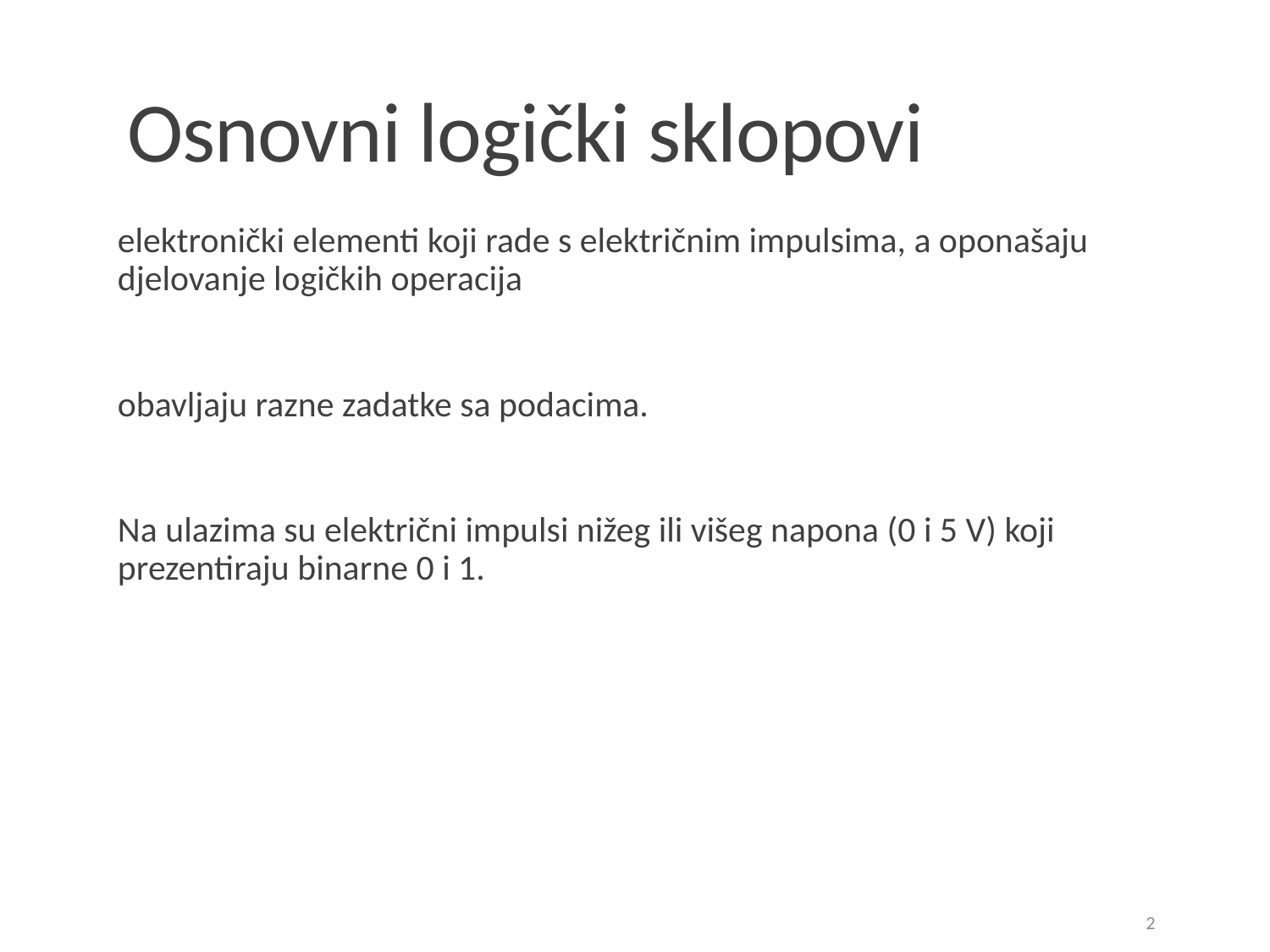

# Osnovni logički sklopovi
elektronički elementi koji rade s električnim impulsima, a oponašaju djelovanje logičkih operacija

obavljaju razne zadatke sa podacima.

Na ulazima su električni impulsi nižeg ili višeg napona (0 i 5 V) koji prezentiraju binarne 0 i 1.

2